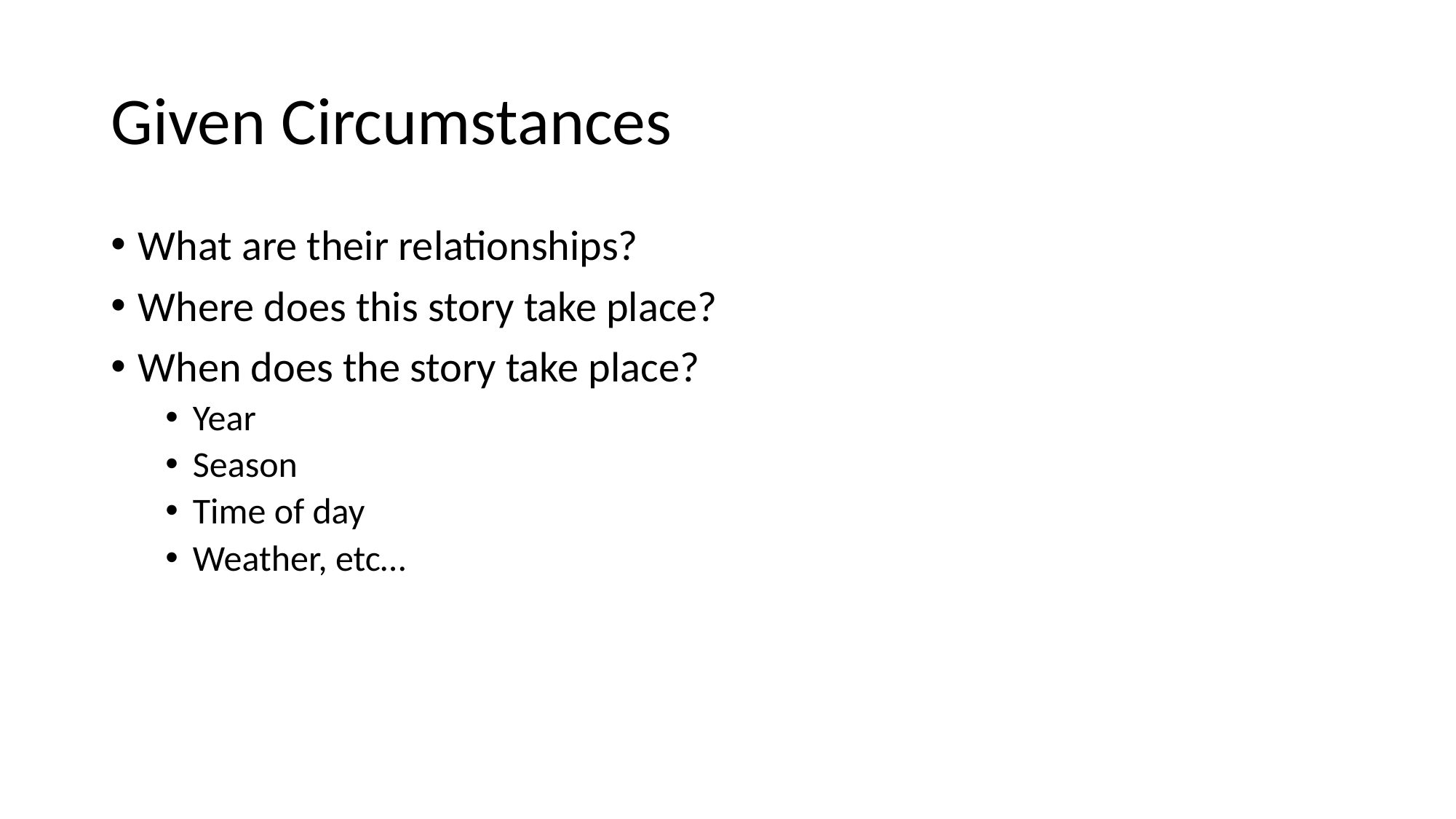

# Given Circumstances
What are their relationships?
Where does this story take place?
When does the story take place?
Year
Season
Time of day
Weather, etc…